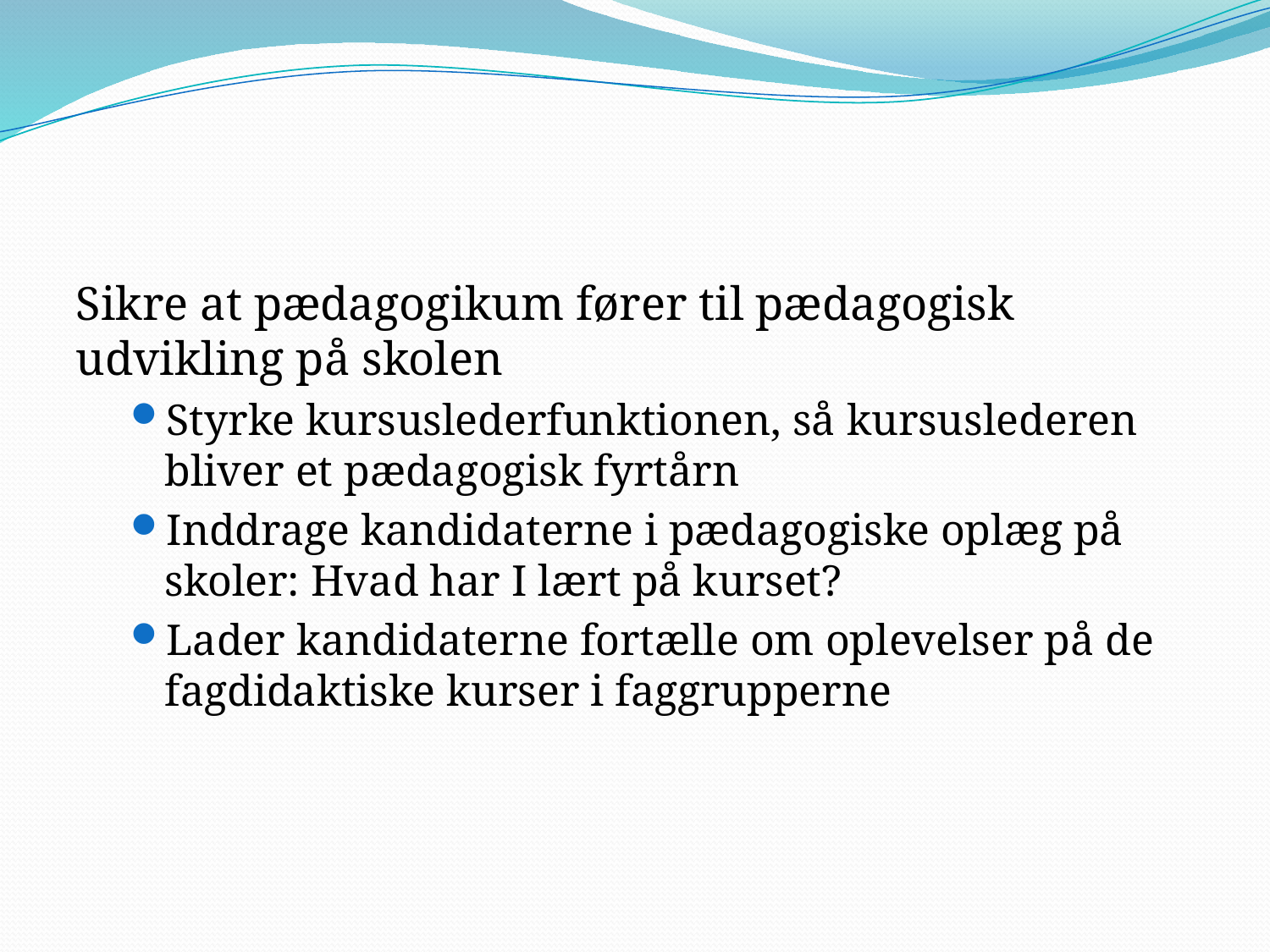

#
Sikre at pædagogikum fører til pædagogisk udvikling på skolen
Styrke kursuslederfunktionen, så kursuslederen bliver et pædagogisk fyrtårn
Inddrage kandidaterne i pædagogiske oplæg på skoler: Hvad har I lært på kurset?
Lader kandidaterne fortælle om oplevelser på de fagdidaktiske kurser i faggrupperne